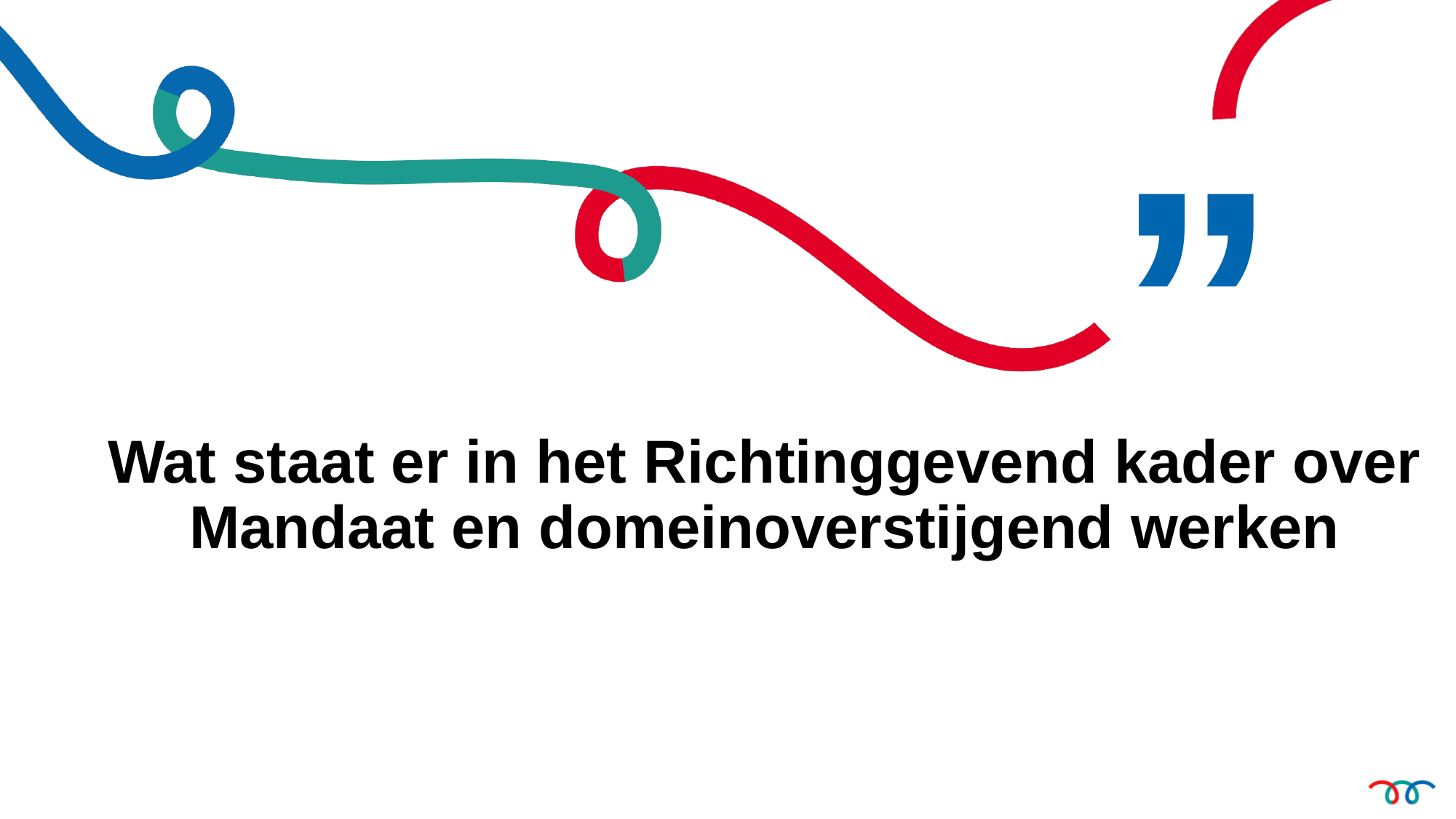

# Wat staat er in het Richtinggevend kader over Mandaat en domeinoverstijgend werken